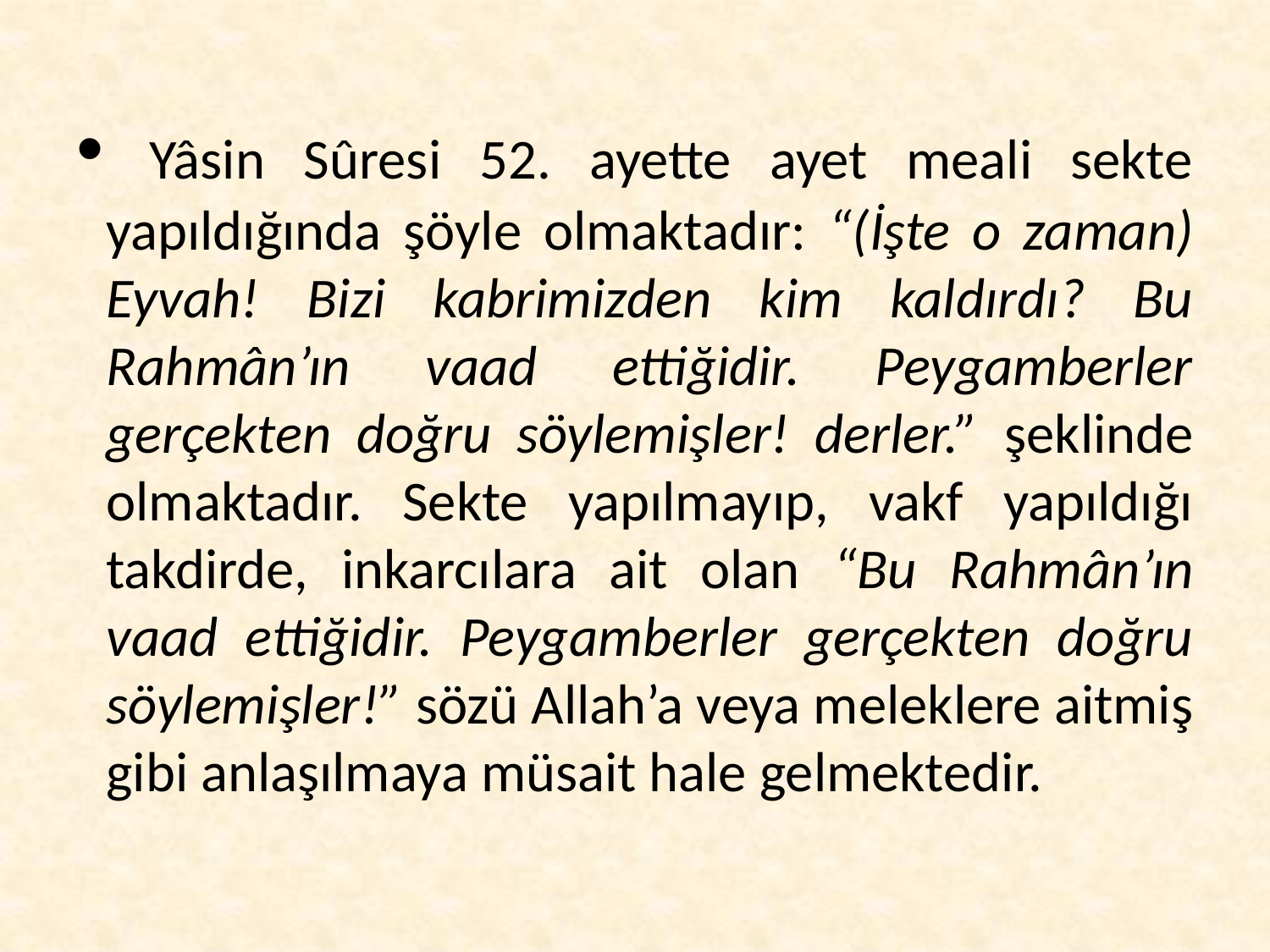

# Yâsin Sûresi 52. ayette ayet meali sekte yapıldığında şöyle olmaktadır: “(İşte o zaman) Eyvah! Bizi kabrimizden kim kaldırdı? Bu Rahmân’ın vaad ettiğidir. Peygamberler gerçekten doğru söylemişler! derler.” şeklinde olmaktadır. Sekte yapılmayıp, vakf yapıldığı takdirde, inkarcılara ait olan “Bu Rahmân’ın vaad ettiğidir. Peygamberler gerçekten doğru söylemişler!” sözü Allah’a veya meleklere aitmiş gibi anlaşılmaya müsait hale gelmektedir.